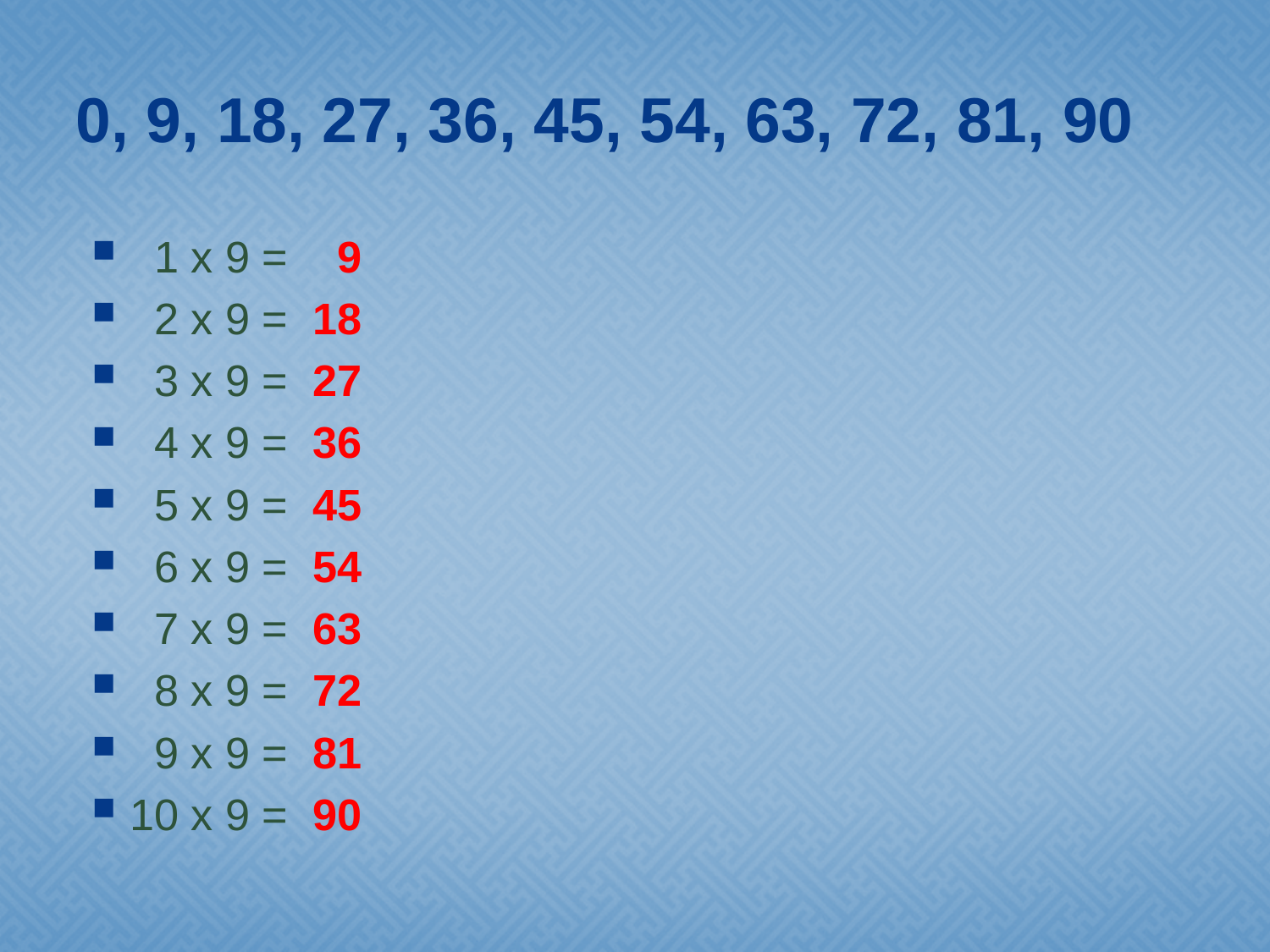

# 0, 9, 18, 27, 36, 45, 54, 63, 72, 81, 90
  1 x 9 =    9
  2 x 9 =  18
  3 x 9 =  27
  4 x 9 =  36
  5 x 9 =  45
  6 x 9 =  54
  7 x 9 =  63
  8 x 9 =  72
  9 x 9 =  81
10 x 9 =  90